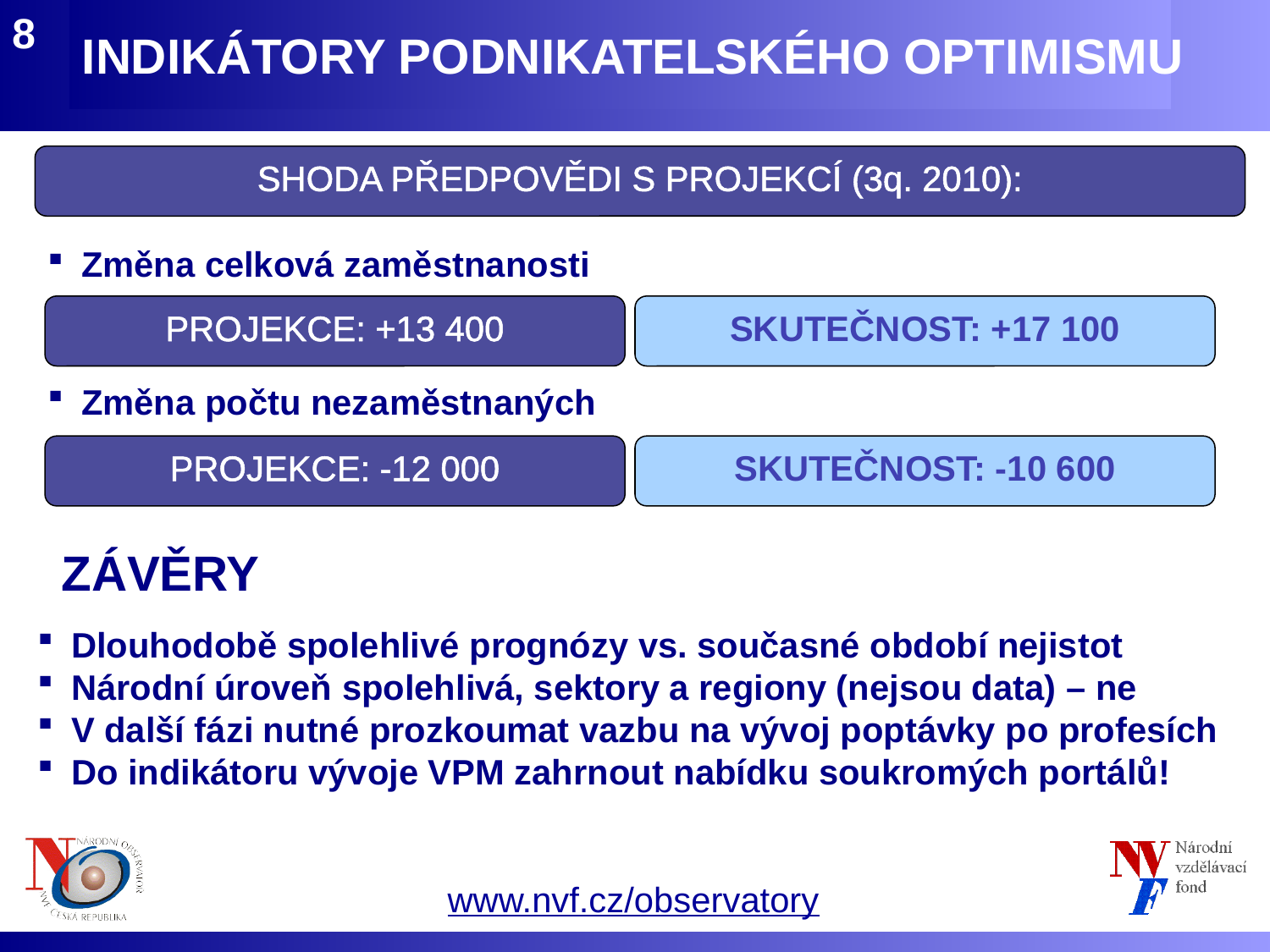

INDIKÁTORY PODNIKATELSKÉHO OPTIMISMU
8
SHODA PŘEDPOVĚDI S PROJEKCÍ (3q. 2010):
 Změna celková zaměstnanosti

 Změna počtu nezaměstnaných

PROJEKCE: +13 400
SKUTEČNOST: +17 100
PROJEKCE: -12 000
SKUTEČNOST: -10 600
ZÁVĚRY
 Dlouhodobě spolehlivé prognózy vs. současné období nejistot
 Národní úroveň spolehlivá, sektory a regiony (nejsou data) – ne
 V další fázi nutné prozkoumat vazbu na vývoj poptávky po profesích
 Do indikátoru vývoje VPM zahrnout nabídku soukromých portálů!